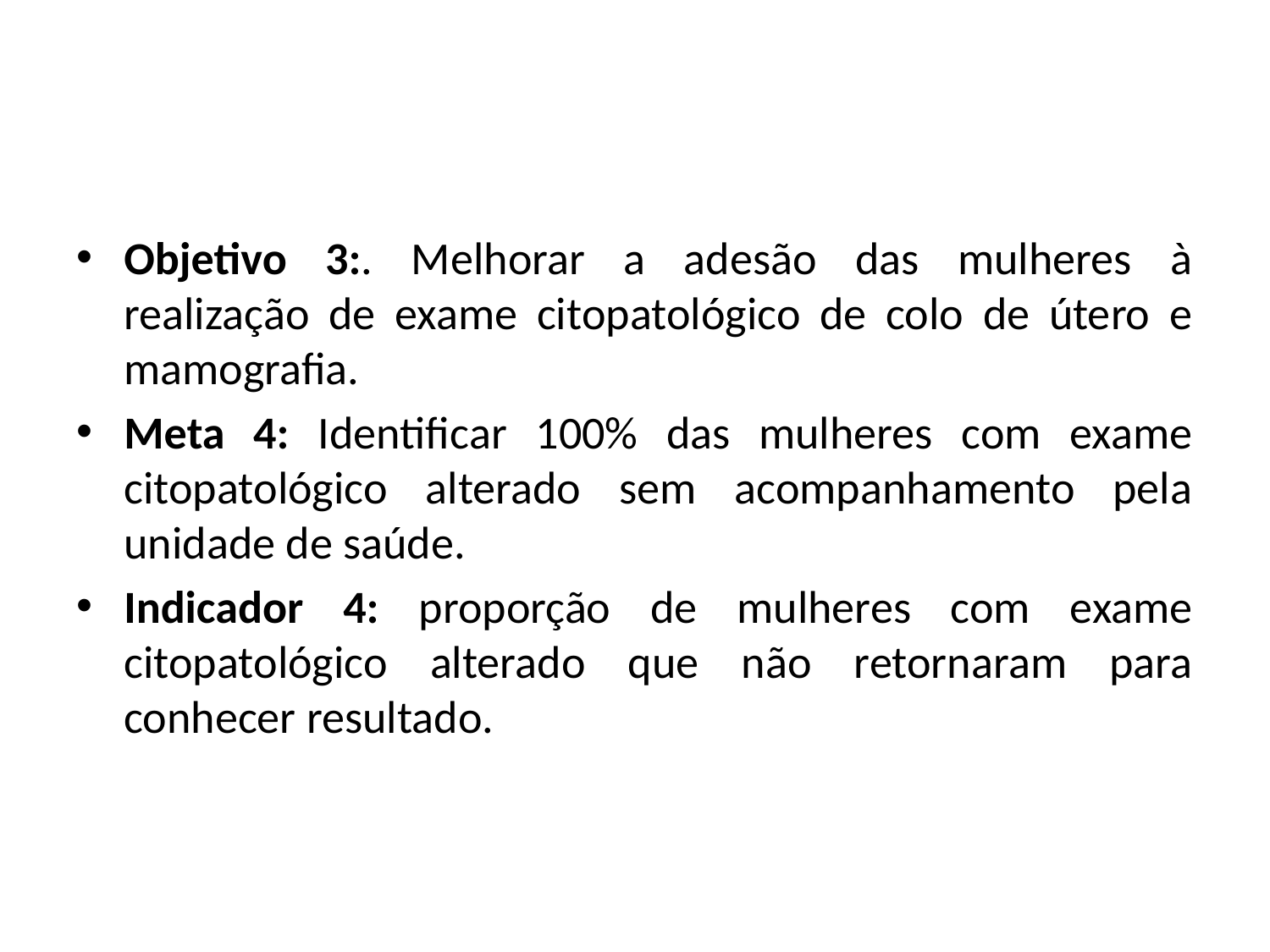

#
Objetivo 3:. Melhorar a adesão das mulheres à realização de exame citopatológico de colo de útero e mamografia.
Meta 4: Identificar 100% das mulheres com exame citopatológico alterado sem acompanhamento pela unidade de saúde.
Indicador 4: proporção de mulheres com exame citopatológico alterado que não retornaram para conhecer resultado.